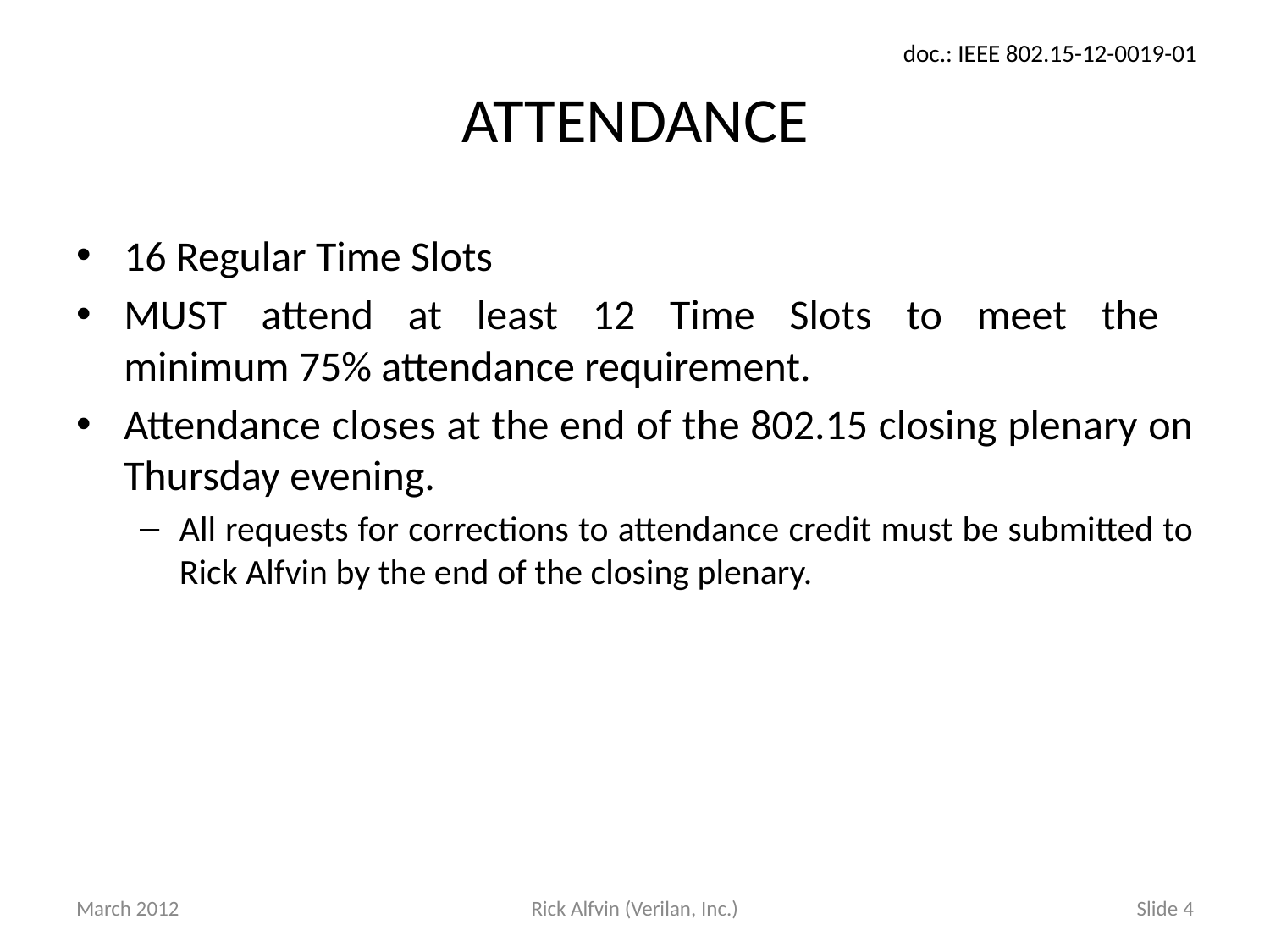

# ATTENDANCE
16 Regular Time Slots
MUST attend at least 12 Time Slots to meet the
minimum 75% attendance requirement.
Attendance closes at the end of the 802.15 closing plenary on Thursday evening.
All requests for corrections to attendance credit must be submitted to Rick Alfvin by the end of the closing plenary.

March 2012
Rick Alfvin (Verilan, Inc.)
Slide 4